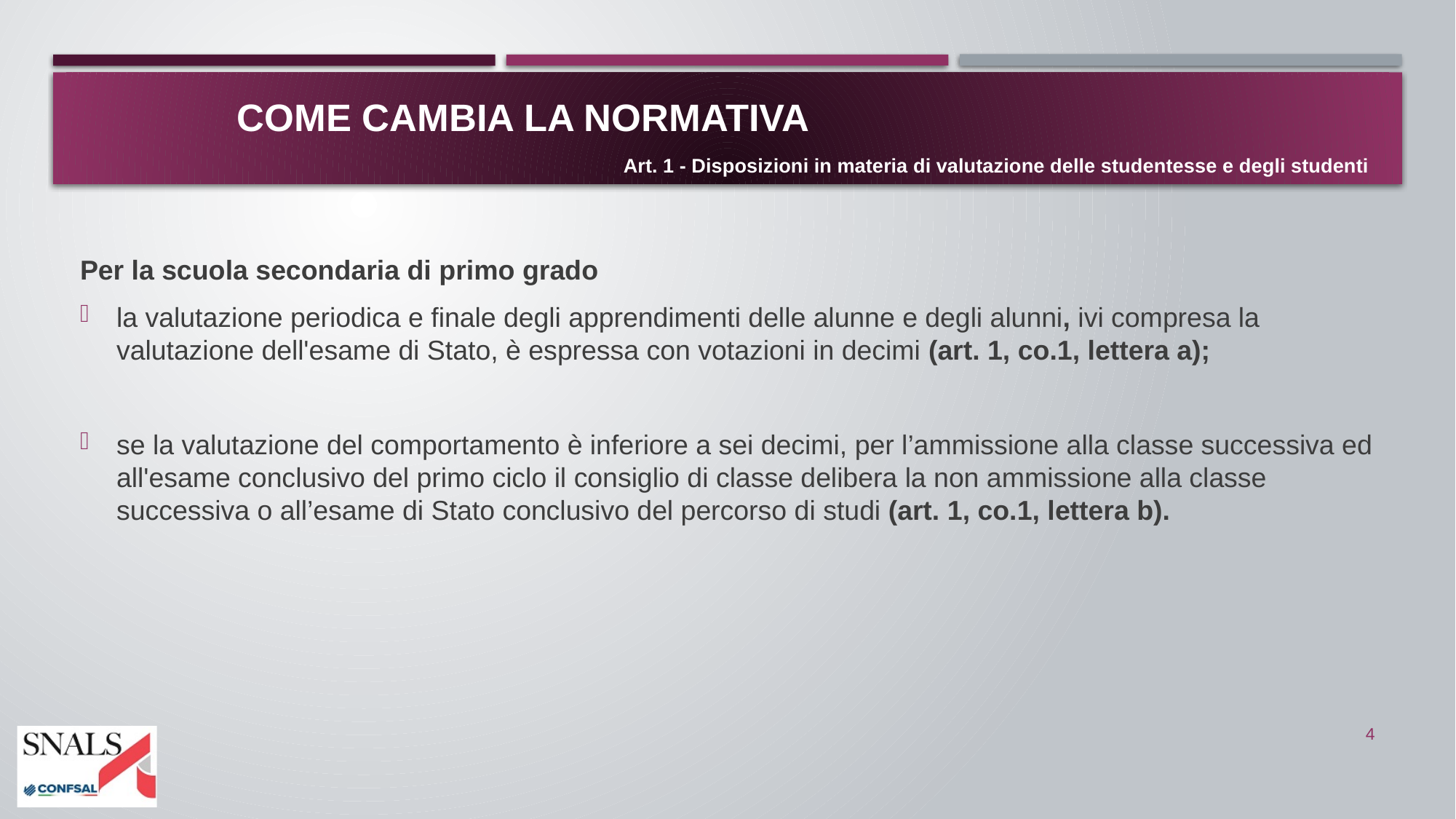

# COME CAMBIA LA NORMATIVA
Art. 1 - Disposizioni in materia di valutazione delle studentesse e degli studenti
Per la scuola secondaria di primo grado
la valutazione periodica e finale degli apprendimenti delle alunne e degli alunni, ivi compresa la valutazione dell'esame di Stato, è espressa con votazioni in decimi (art. 1, co.1, lettera a);

se la valutazione del comportamento è inferiore a sei decimi, per l’ammissione alla classe successiva ed all'esame conclusivo del primo ciclo il consiglio di classe delibera la non ammissione alla classe successiva o all’esame di Stato conclusivo del percorso di studi (art. 1, co.1, lettera b).

4